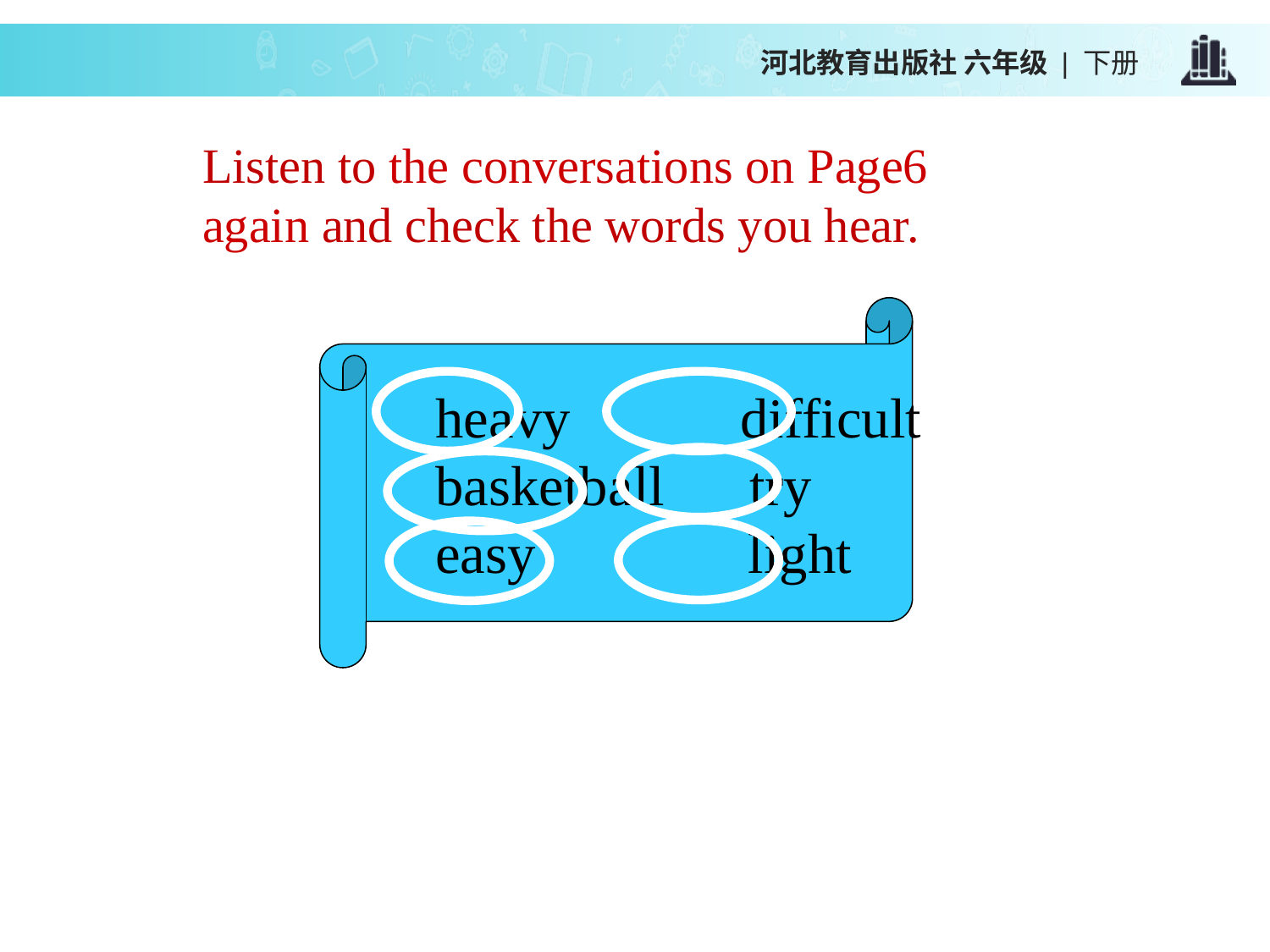

Listen to the conversations on Page6 again and check the words you hear.
    heavy            difficult
    basketball      try
    easy               light